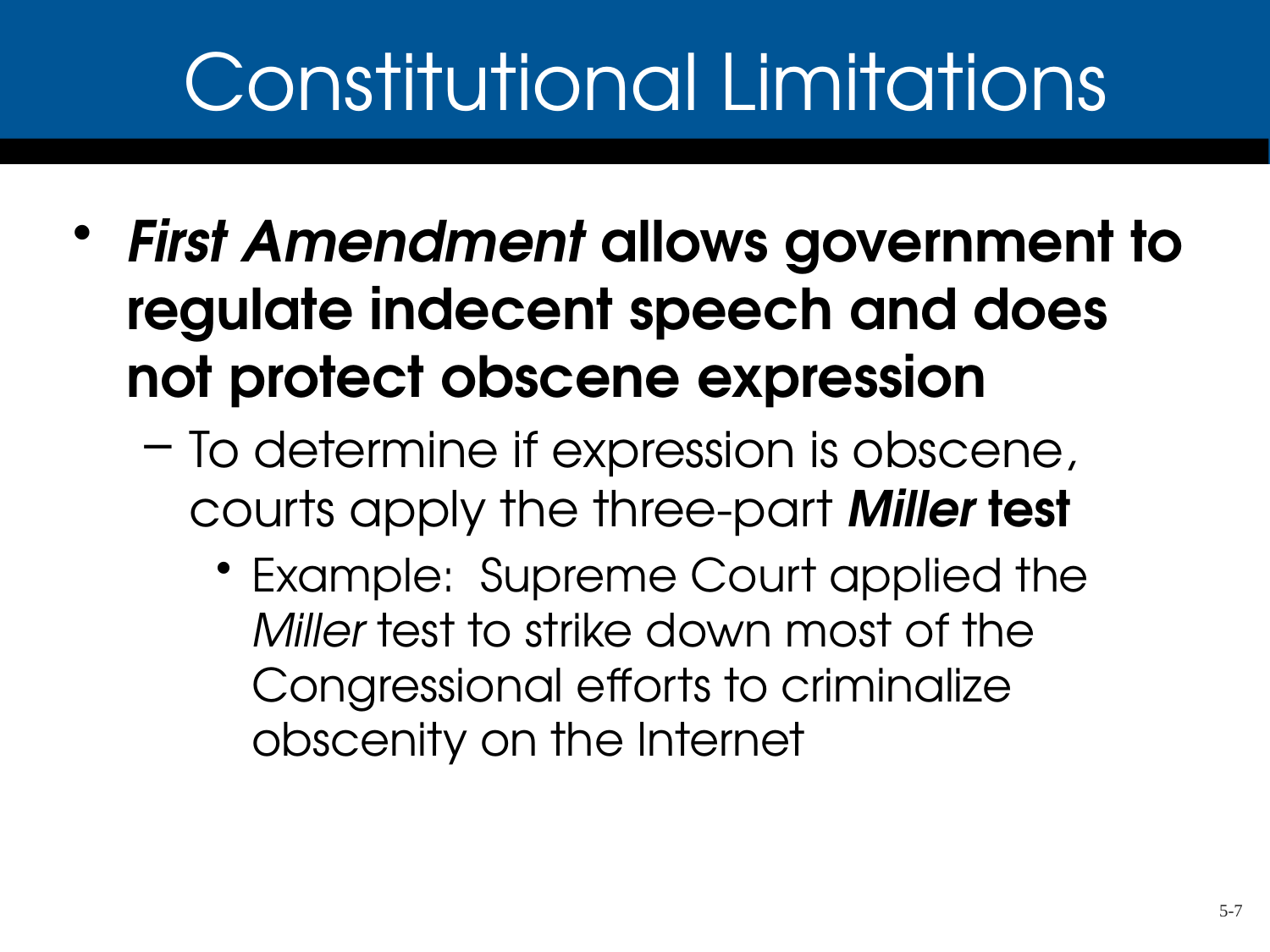

# Constitutional Limitations
First Amendment allows government to regulate indecent speech and does not protect obscene expression
To determine if expression is obscene, courts apply the three-part Miller test
Example:  Supreme Court applied the Miller test to strike down most of the Congressional efforts to criminalize obscenity on the Internet